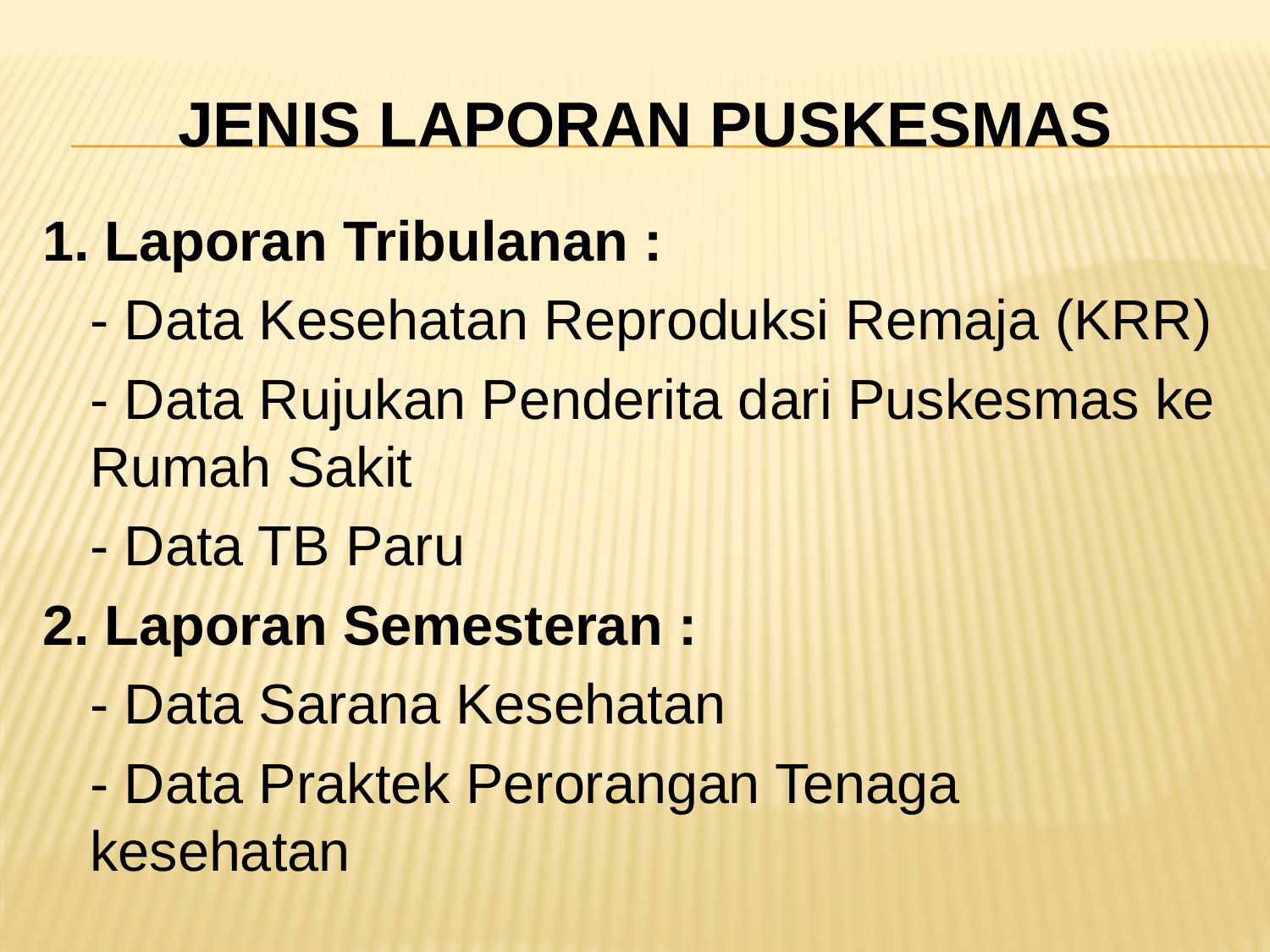

# Jenis laporan puskesmas
1. Laporan Tribulanan :
	- Data Kesehatan Reproduksi Remaja (KRR)
	- Data Rujukan Penderita dari Puskesmas ke Rumah Sakit
	- Data TB Paru
2. Laporan Semesteran :
	- Data Sarana Kesehatan
	- Data Praktek Perorangan Tenaga kesehatan